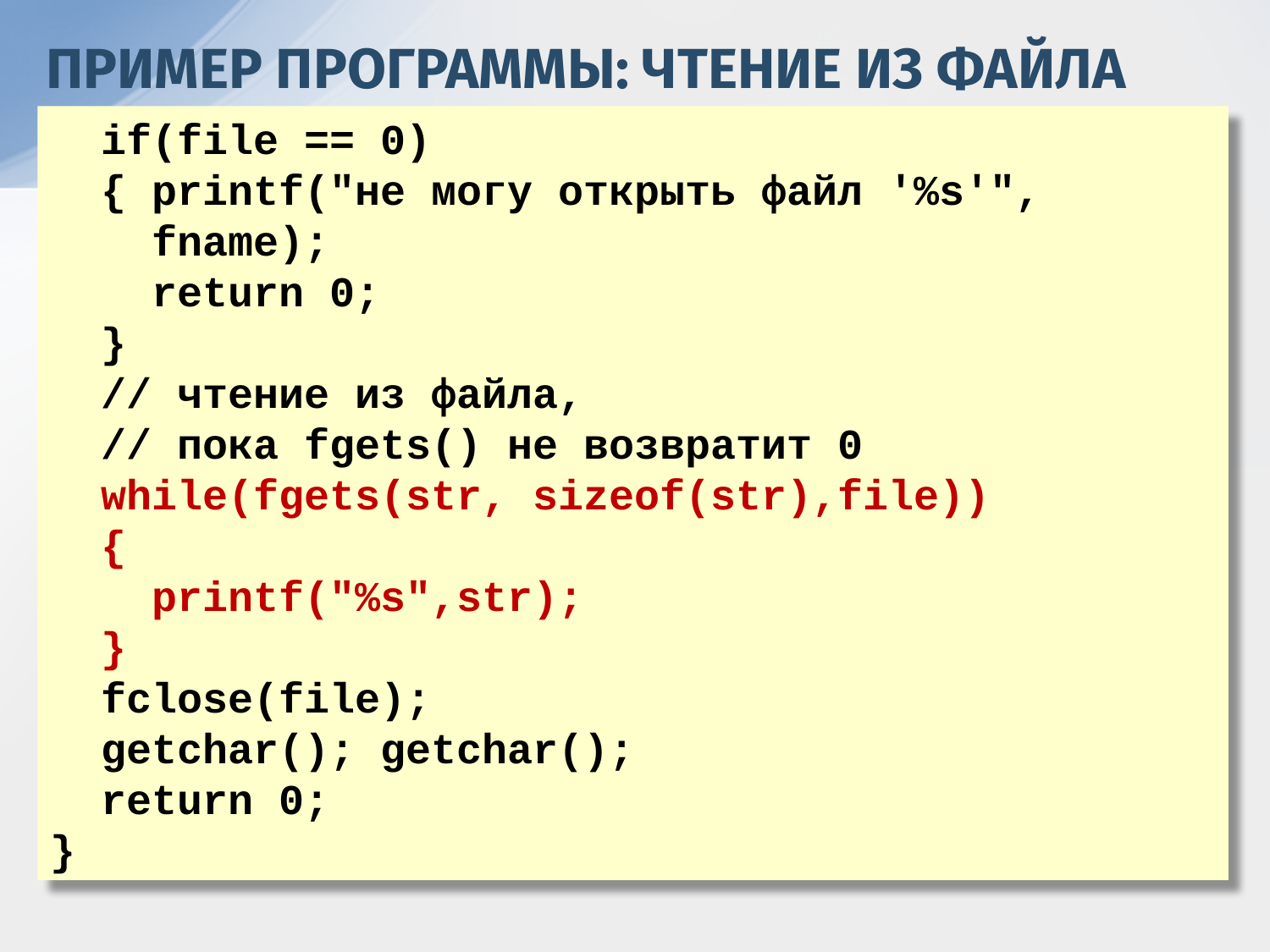

ПРИМЕР ПРОГРАММЫ: ЧТЕНИЕ ИЗ ФАЙЛА
  if(file == 0)
  { printf("не могу открыть файл '%s'",
    fname);
    return 0;
  }
  // чтение из файла,
  // пока fgets() не возвратит 0
  while(fgets(str, sizeof(str),file))
  {
    printf("%s",str);
  }
  fclose(file);
  getchar(); getchar();
  return 0;
}